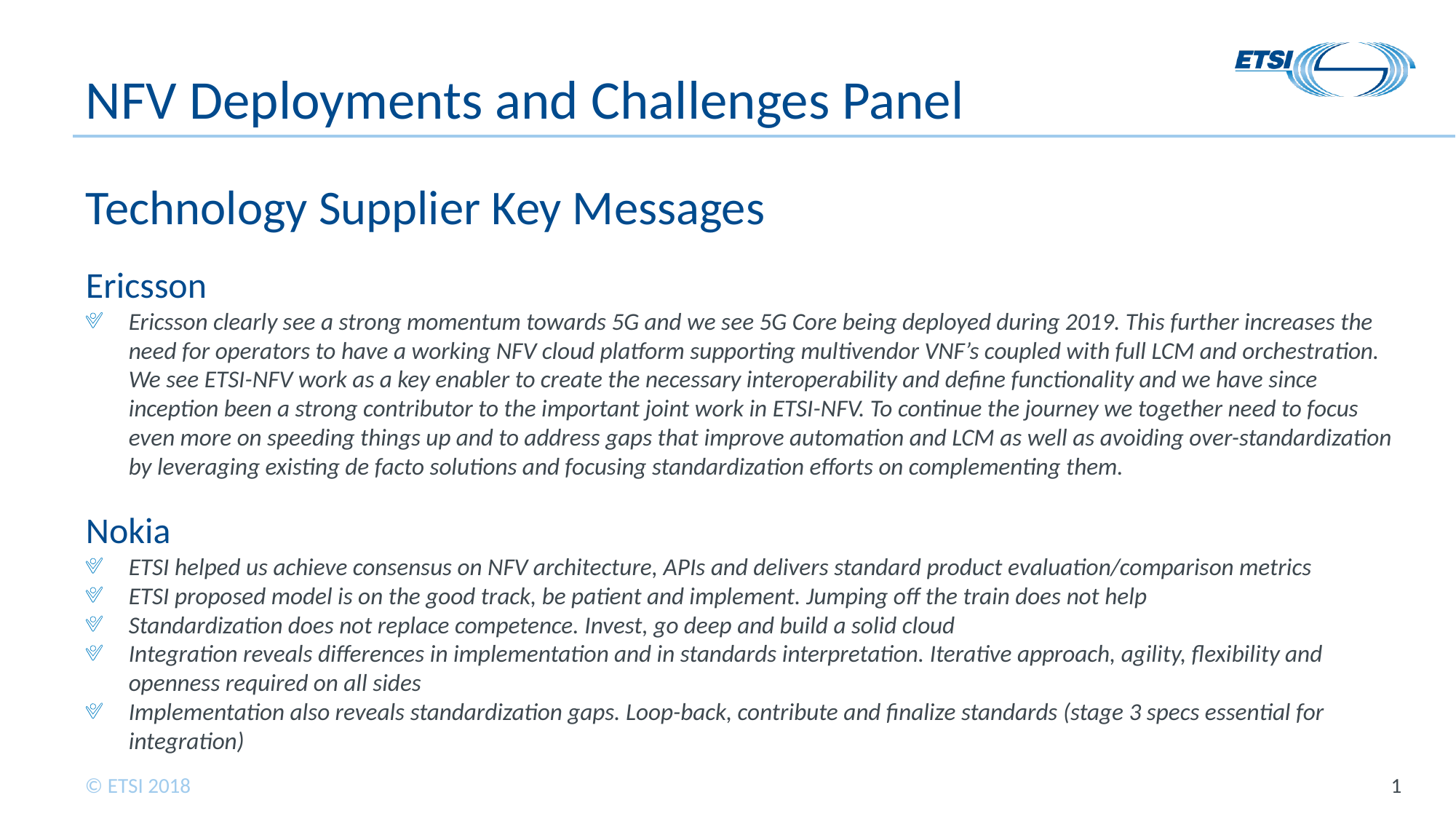

# NFV Deployments and Challenges Panel
Technology Supplier Key Messages
Ericsson
Ericsson clearly see a strong momentum towards 5G and we see 5G Core being deployed during 2019. This further increases the need for operators to have a working NFV cloud platform supporting multivendor VNF’s coupled with full LCM and orchestration. We see ETSI-NFV work as a key enabler to create the necessary interoperability and define functionality and we have since inception been a strong contributor to the important joint work in ETSI-NFV. To continue the journey we together need to focus even more on speeding things up and to address gaps that improve automation and LCM as well as avoiding over-standardization by leveraging existing de facto solutions and focusing standardization efforts on complementing them.
Nokia
ETSI helped us achieve consensus on NFV architecture, APIs and delivers standard product evaluation/comparison metrics
ETSI proposed model is on the good track, be patient and implement. Jumping off the train does not help
Standardization does not replace competence. Invest, go deep and build a solid cloud
Integration reveals differences in implementation and in standards interpretation. Iterative approach, agility, flexibility and openness required on all sides
Implementation also reveals standardization gaps. Loop-back, contribute and finalize standards (stage 3 specs essential for integration)